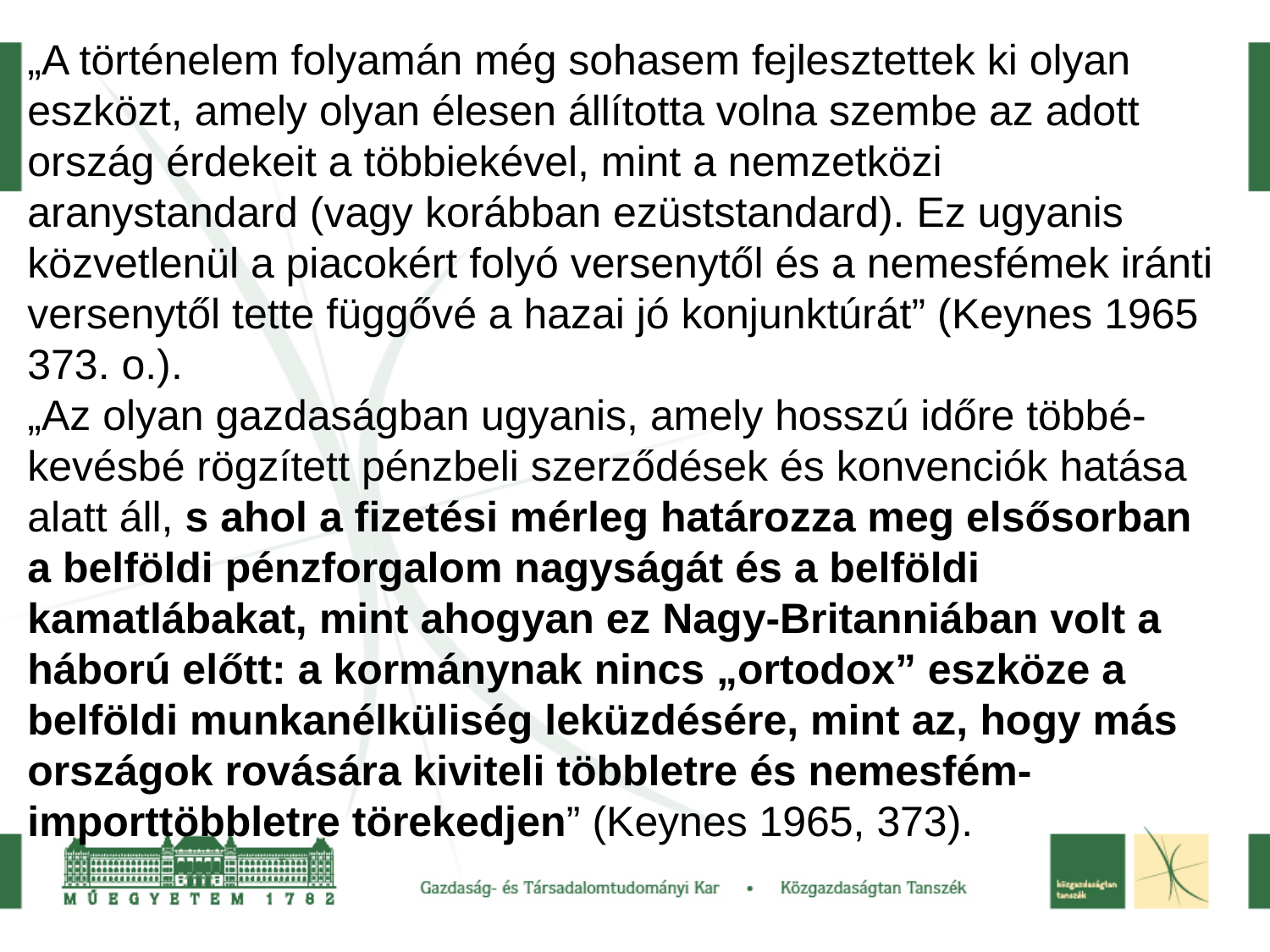

„A történelem folyamán még sohasem fejlesztettek ki olyan eszközt, amely olyan élesen állította volna szembe az adott ország érdekeit a többiekével, mint a nemzetközi aranystandard (vagy korábban ezüststandard). Ez ugyanis közvetlenül a piacokért folyó versenytől és a nemesfémek iránti versenytől tette függővé a hazai jó konjunktúrát” (Keynes 1965 373. o.).
„Az olyan gazdaságban ugyanis, amely hosszú időre többé-kevésbé rögzített pénzbeli szerződések és konvenciók hatása alatt áll, s ahol a fizetési mérleg határozza meg elsősorban a belföldi pénzforgalom nagyságát és a belföldi kamatlábakat, mint ahogyan ez Nagy-Britanniában volt a háború előtt: a kormánynak nincs „ortodox” eszköze a belföldi munkanélküliség leküzdésére, mint az, hogy más országok rovására kiviteli többletre és nemesfém-importtöbbletre törekedjen” (Keynes 1965, 373).